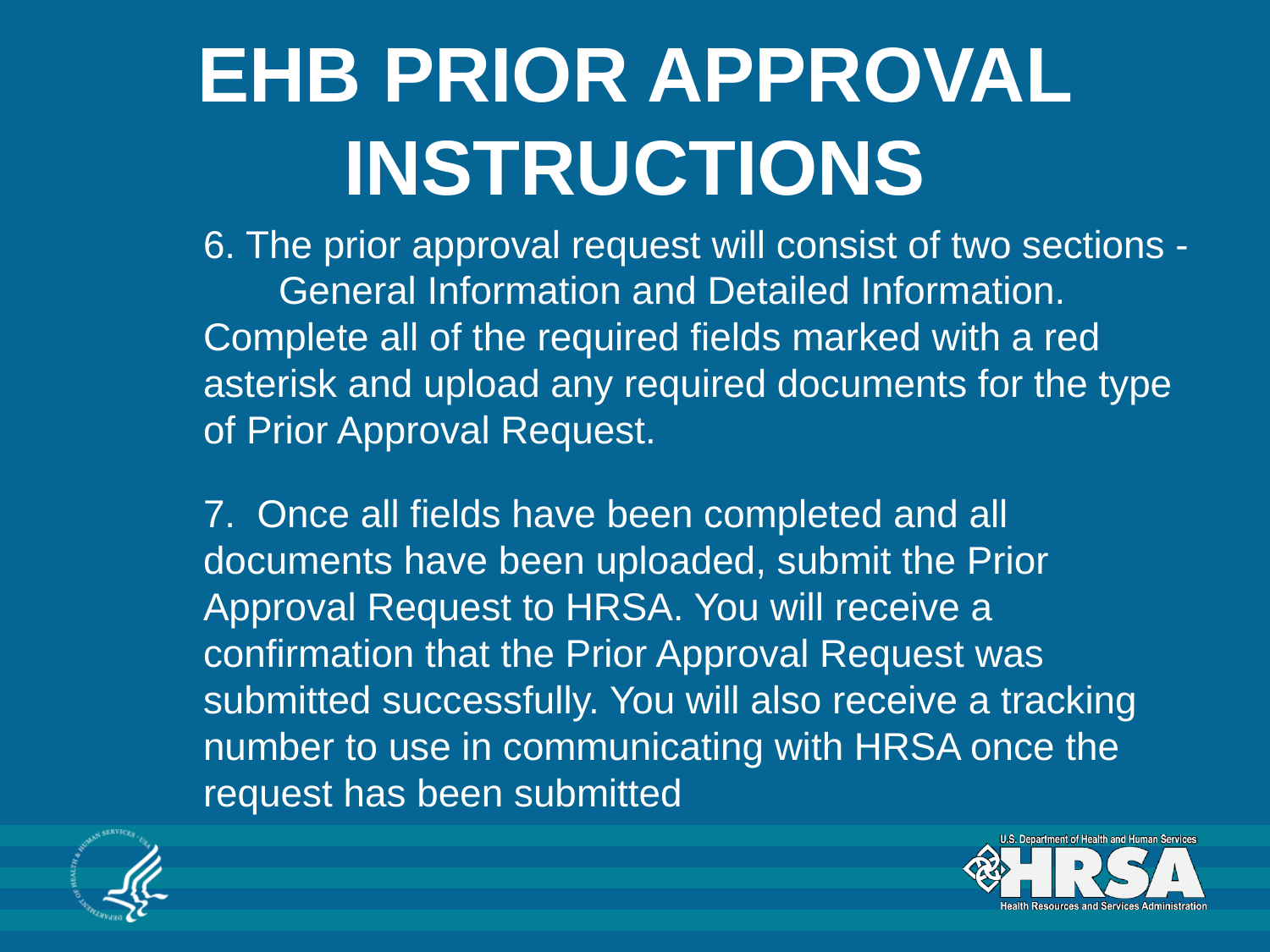

# EHB PRIOR APPROVAL INSTRUCTIONS

6. The prior approval request will consist of two sections -        General Information and Detailed Information. Complete all of the required fields marked with a red asterisk and upload any required documents for the type of Prior Approval Request.

7.  Once all fields have been completed and all            documents have been uploaded, submit the Prior Approval Request to HRSA. You will receive a confirmation that the Prior Approval Request was submitted successfully. You will also receive a tracking number to use in communicating with HRSA once the request has been submitted